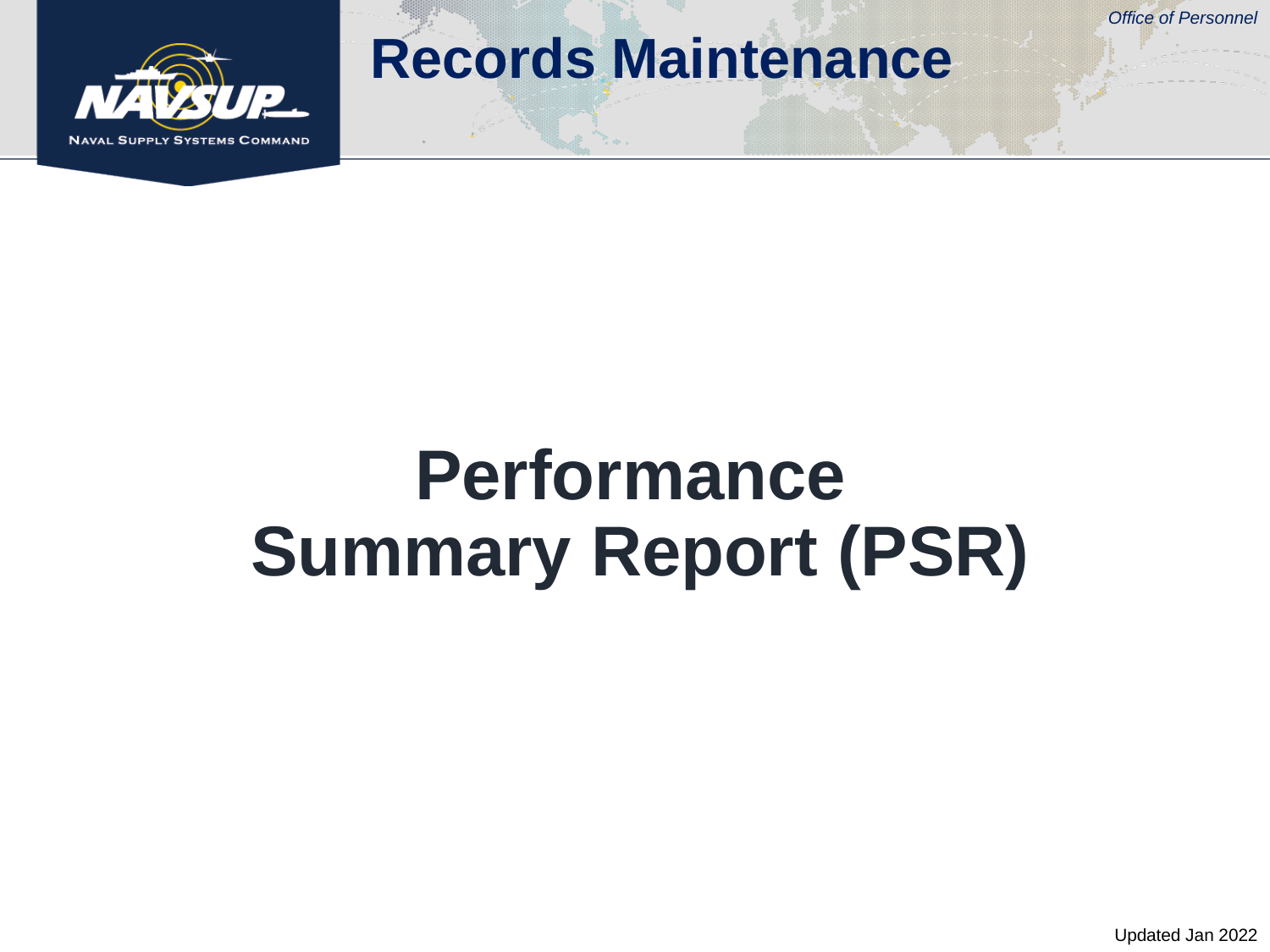

Records Maintenance
# Performance Summary Report (PSR)
Updated Jan 2022